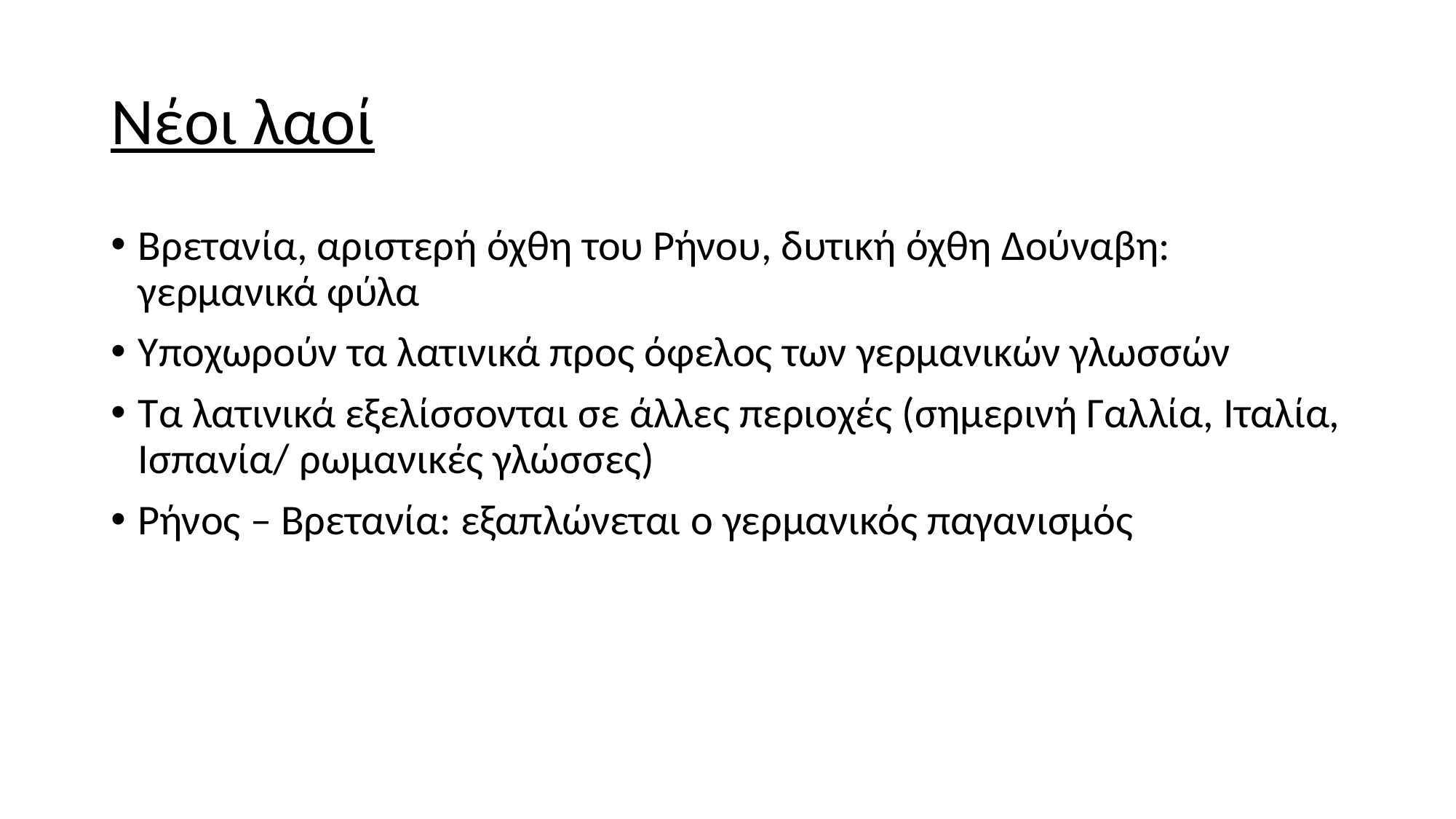

# Νέοι λαοί
Βρετανία, αριστερή όχθη του Ρήνου, δυτική όχθη Δούναβη: γερμανικά φύλα
Υποχωρούν τα λατινικά προς όφελος των γερμανικών γλωσσών
Τα λατινικά εξελίσσονται σε άλλες περιοχές (σημερινή Γαλλία, Ιταλία, Ισπανία/ ρωμανικές γλώσσες)
Ρήνος – Βρετανία: εξαπλώνεται ο γερμανικός παγανισμός